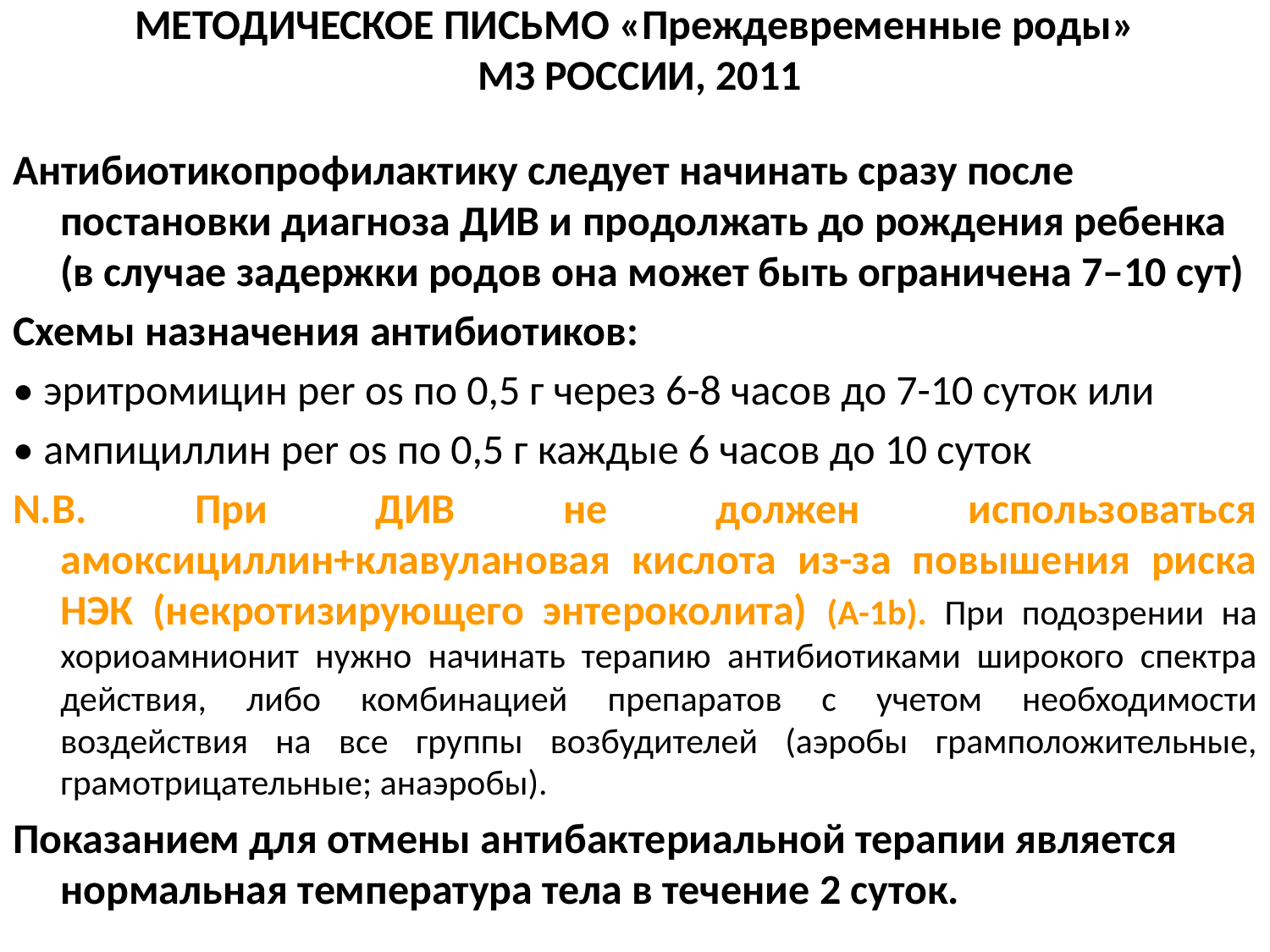

# МЕТОДИЧЕСКОЕ ПИСЬМО «Преждевременные роды» МЗ РОССИИ, 2011
Антибиотикопрофилактику следует начинать сразу после постановки диагноза ДИВ и продолжать до рождения ребенка (в случае задержки родов она может быть ограничена 7–10 сут)
Схемы назначения антибиотиков:
• эритромицин per os по 0,5 г через 6-8 часов до 7-10 суток или
• ампициллин per os по 0,5 г каждые 6 часов до 10 суток
N.B. При ДИВ не должен использоваться амоксициллин+клавулановая кислота из-за повышения риска НЭК (некротизирующего энтероколита) (A-1b). При подозрении на хориоамнионит нужно начинать терапию антибиотиками широкого спектра действия, либо комбинацией препаратов с учетом необходимости воздействия на все группы возбудителей (аэробы грамположительные, грамотрицательные; анаэробы).
Показанием для отмены антибактериальной терапии является нормальная температура тела в течение 2 суток.